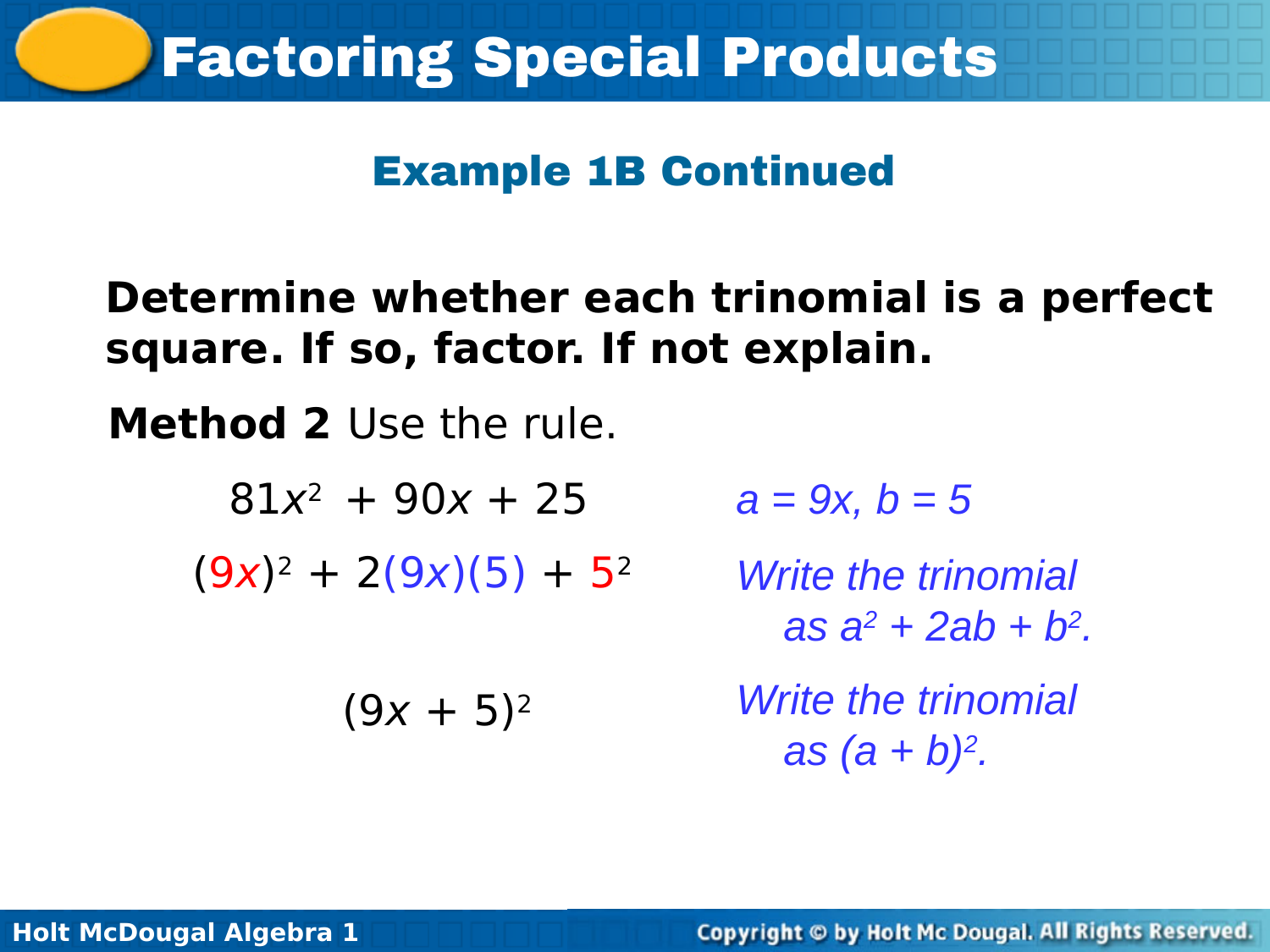

Example 1B Continued
Determine whether each trinomial is a perfect square. If so, factor. If not explain.
Method 2 Use the rule.
81x2  + 90x + 25
a = 9x, b = 5
(9x)2 + 2(9x)(5) + 52
Write the trinomial as a2 + 2ab + b2.
Write the trinomial as (a + b)2.
(9x + 5)2